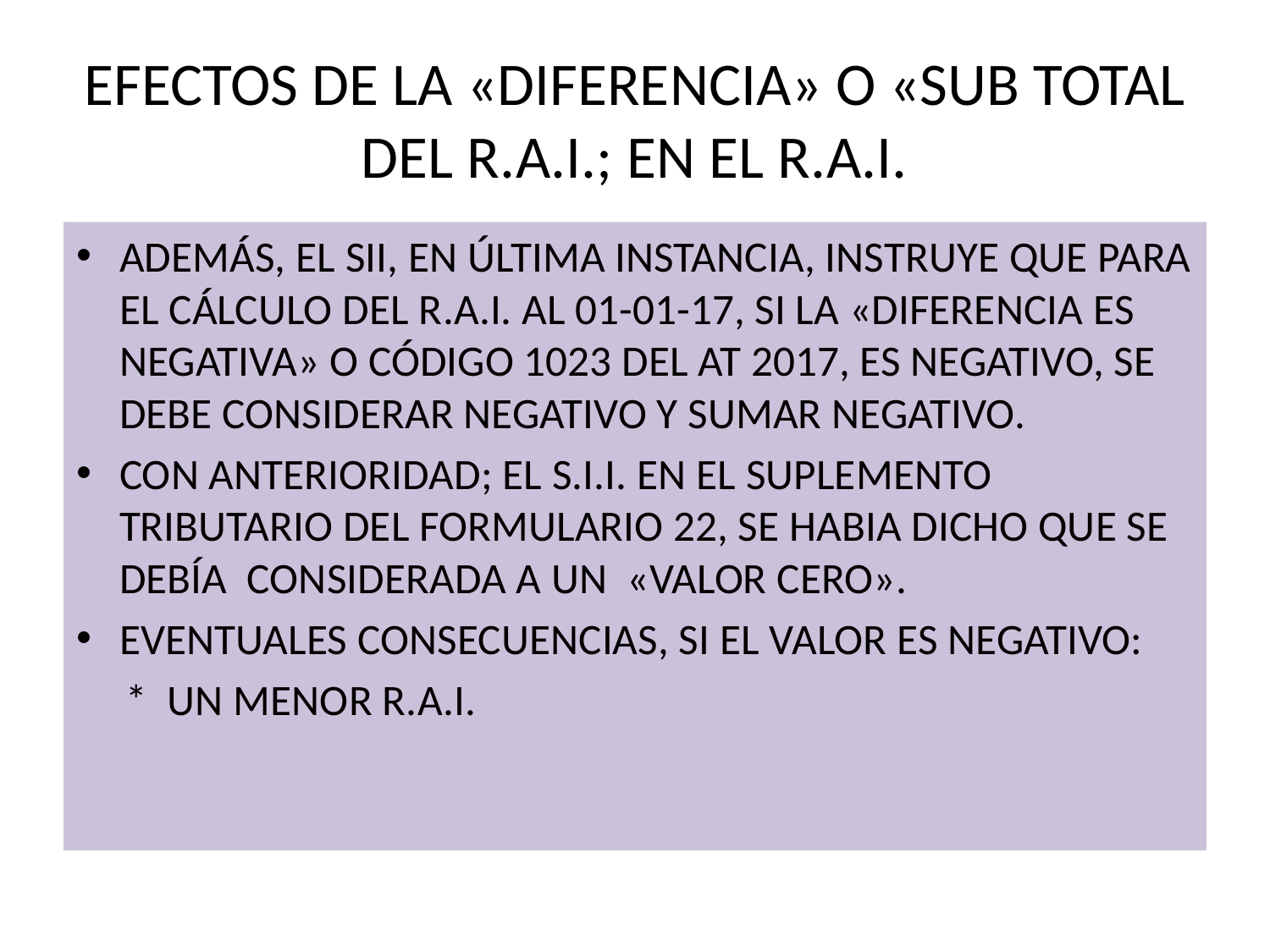

# EFECTOS DE LA «DIFERENCIA» O «SUB TOTAL DEL R.A.I.; EN EL R.A.I.
ADEMÁS, EL SII, EN ÚLTIMA INSTANCIA, INSTRUYE QUE PARA EL CÁLCULO DEL R.A.I. AL 01-01-17, SI LA «DIFERENCIA ES NEGATIVA» O CÓDIGO 1023 DEL AT 2017, ES NEGATIVO, SE DEBE CONSIDERAR NEGATIVO Y SUMAR NEGATIVO.
CON ANTERIORIDAD; EL S.I.I. EN EL SUPLEMENTO TRIBUTARIO DEL FORMULARIO 22, SE HABIA DICHO QUE SE DEBÍA  CONSIDERADA A UN  «VALOR CERO».
EVENTUALES CONSECUENCIAS, SI EL VALOR ES NEGATIVO:
     *  UN MENOR R.A.I.